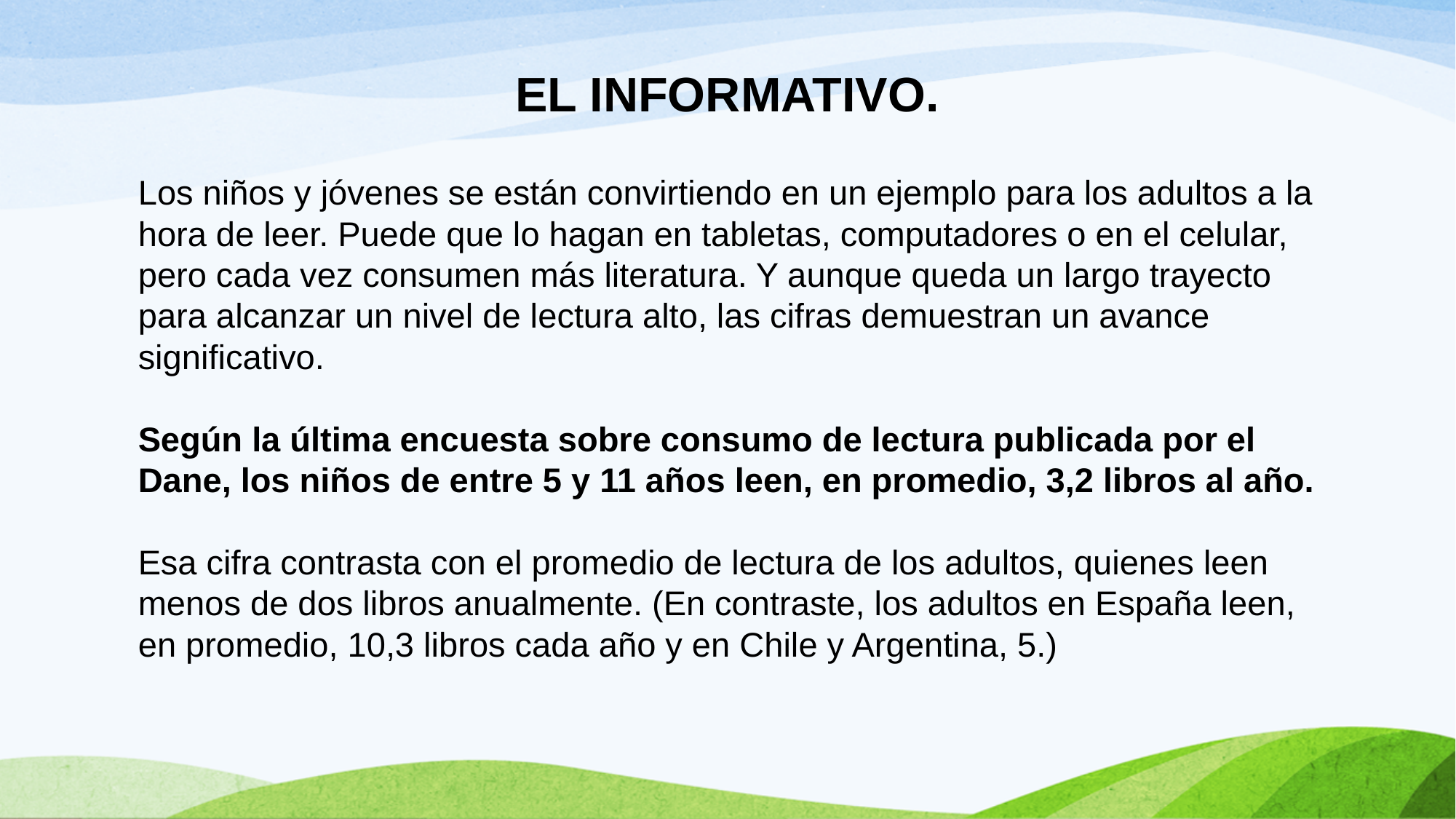

# EL INFORMATIVO.
Los niños y jóvenes se están convirtiendo en un ejemplo para los adultos a la hora de leer. Puede que lo hagan en tabletas, computadores o en el celular, pero cada vez consumen más literatura. Y aunque queda un largo trayecto para alcanzar un nivel de lectura alto, las cifras demuestran un avance significativo.
Según la última encuesta sobre consumo de lectura publicada por el Dane, los niños de entre 5 y 11 años leen, en promedio, 3,2 libros al año.
Esa cifra contrasta con el promedio de lectura de los adultos, quienes leen menos de dos libros anualmente. (En contraste, los adultos en España leen, en promedio, 10,3 libros cada año y en Chile y Argentina, 5.)